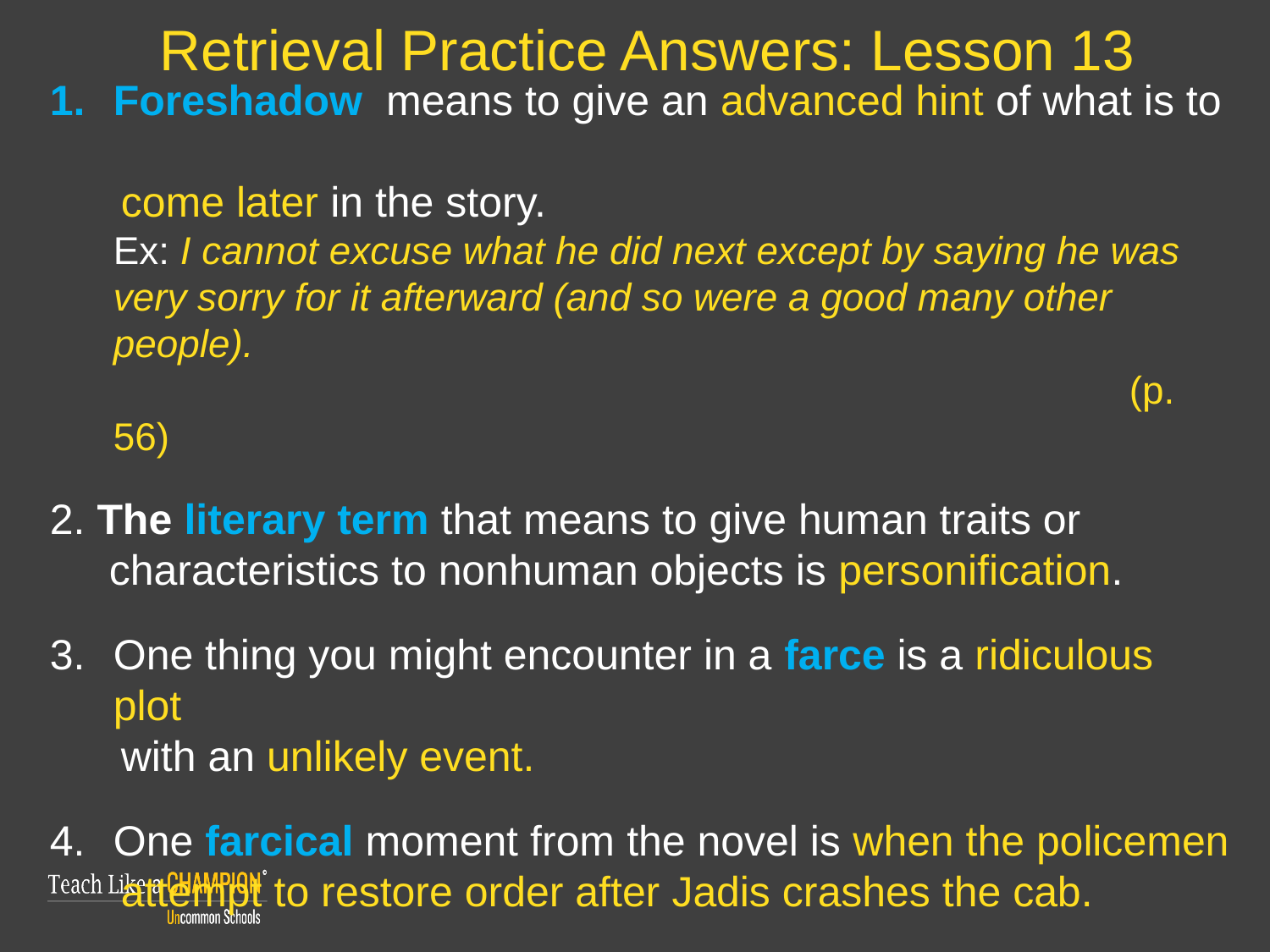

Retrieval Practice Answers: Lesson 13
Foreshadow  means to give an advanced hint of what is to
      come later in the story.
Ex: I cannot excuse what he did next except by saying he was very sorry for it afterward (and so were a good many other people).
								(p. 56)

2. The literary term that means to give human traits or
     characteristics to nonhuman objects is personification.

One thing you might encounter in a farce is a ridiculous plot
      with an unlikely event.

One farcical moment from the novel is when the policemen
      attempt to restore order after Jadis crashes the cab.

5. A Cabman might belong to the working class because he
    typically had to work very hard for a small amount of money.